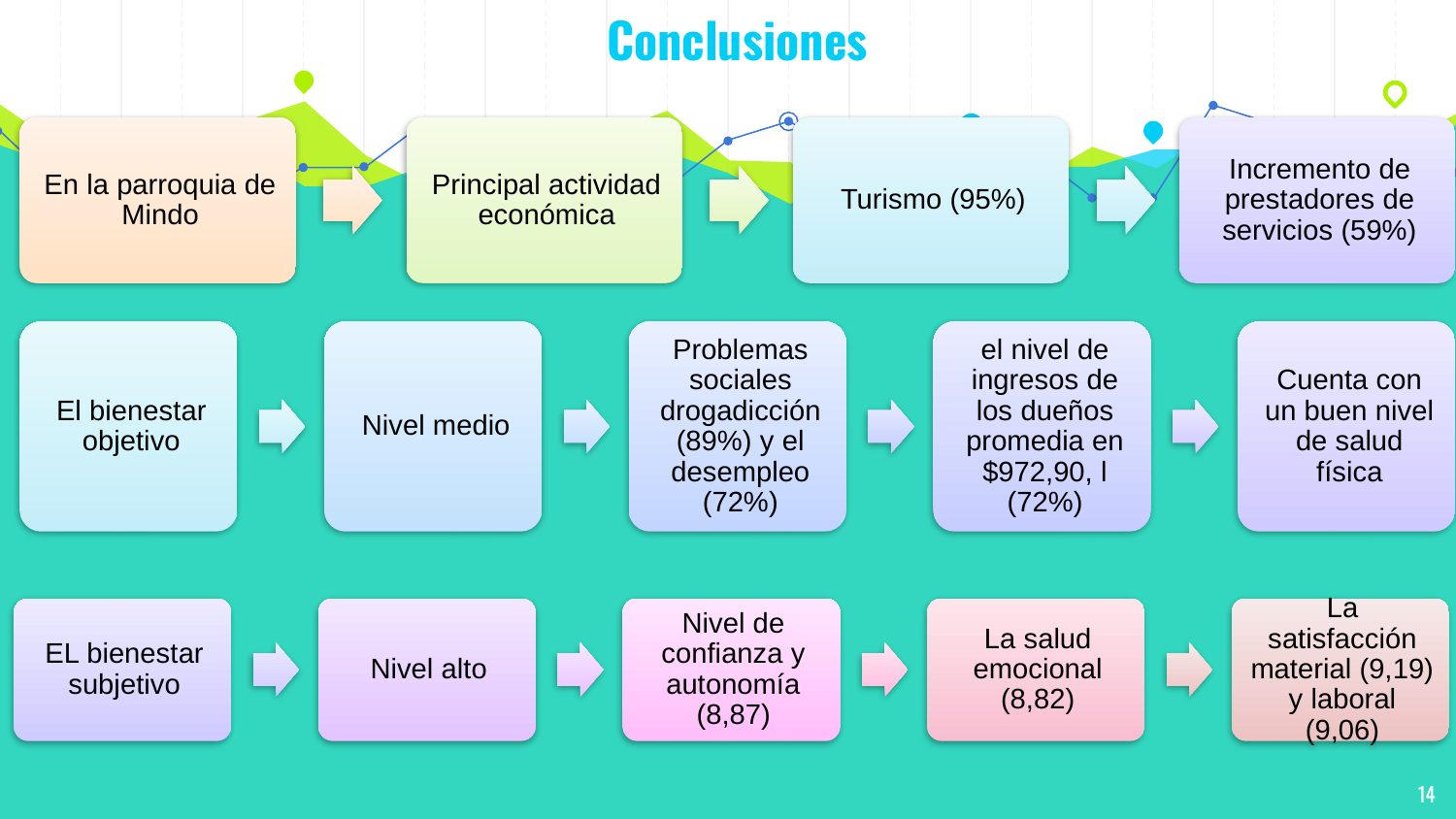

Conclusiones
En la parroquia de Mindo

Principal actividad económica

Turismo (95%)

Incremento de prestadores de servicios (59%)
El bienestar objetivo

Nivel medio

Problemas sociales drogadicción (89%) y el desempleo (72%)

el nivel de ingresos de los dueños promedia en $972,90, l (72%)

Cuenta con un buen nivel de salud física
EL bienestar subjetivo

Nivel alto

Nivel de confianza y autonomía (8,87)

La salud emocional (8,82)

La satisfacción material (9,19) y laboral (9,06)
14